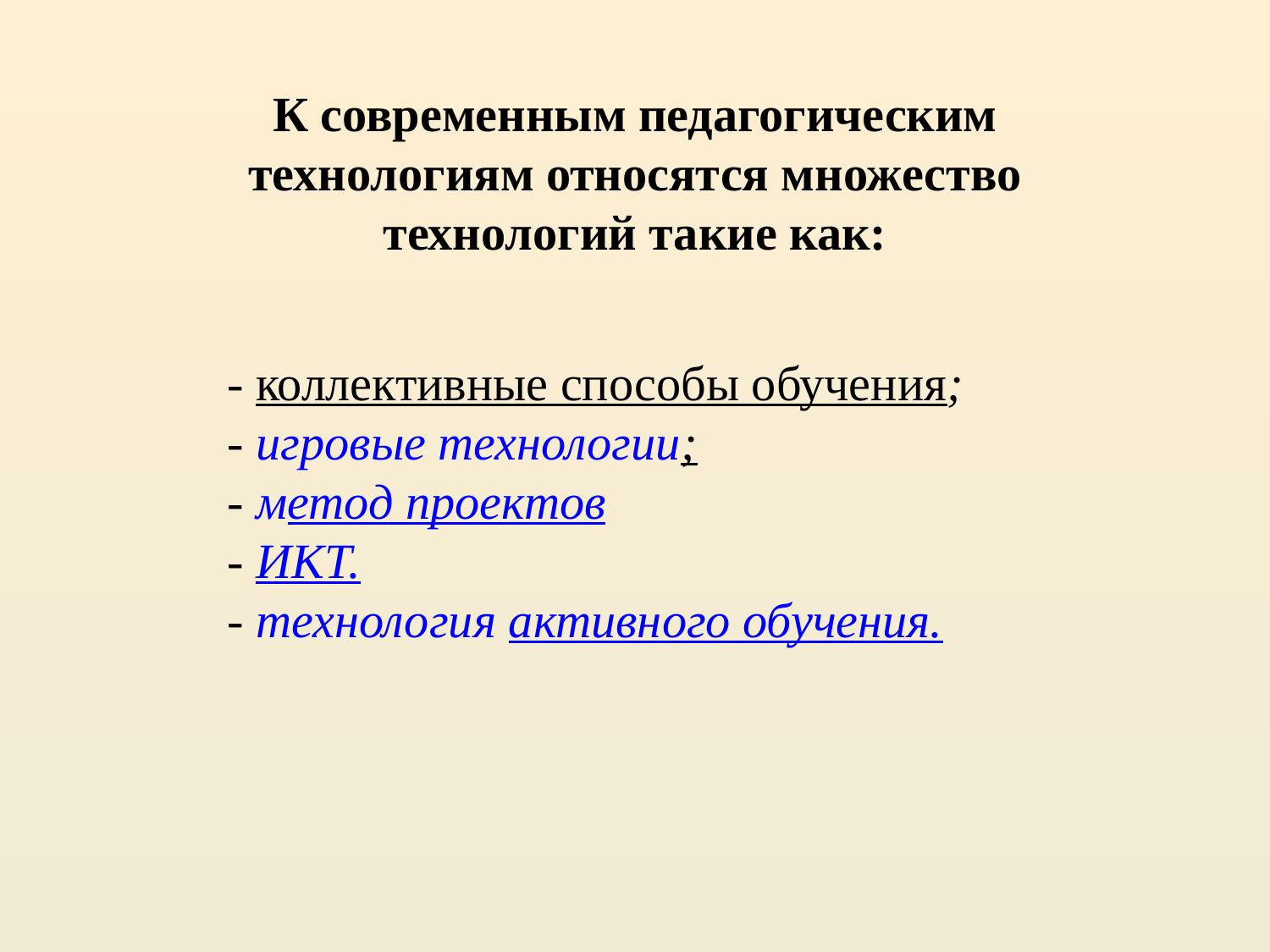

К современным педагогическим технологиям относятся множество технологий такие как:
- коллективные способы обучения;
- игровые технологии;
- метод проектов
- ИКТ.
- технология активного обучения.